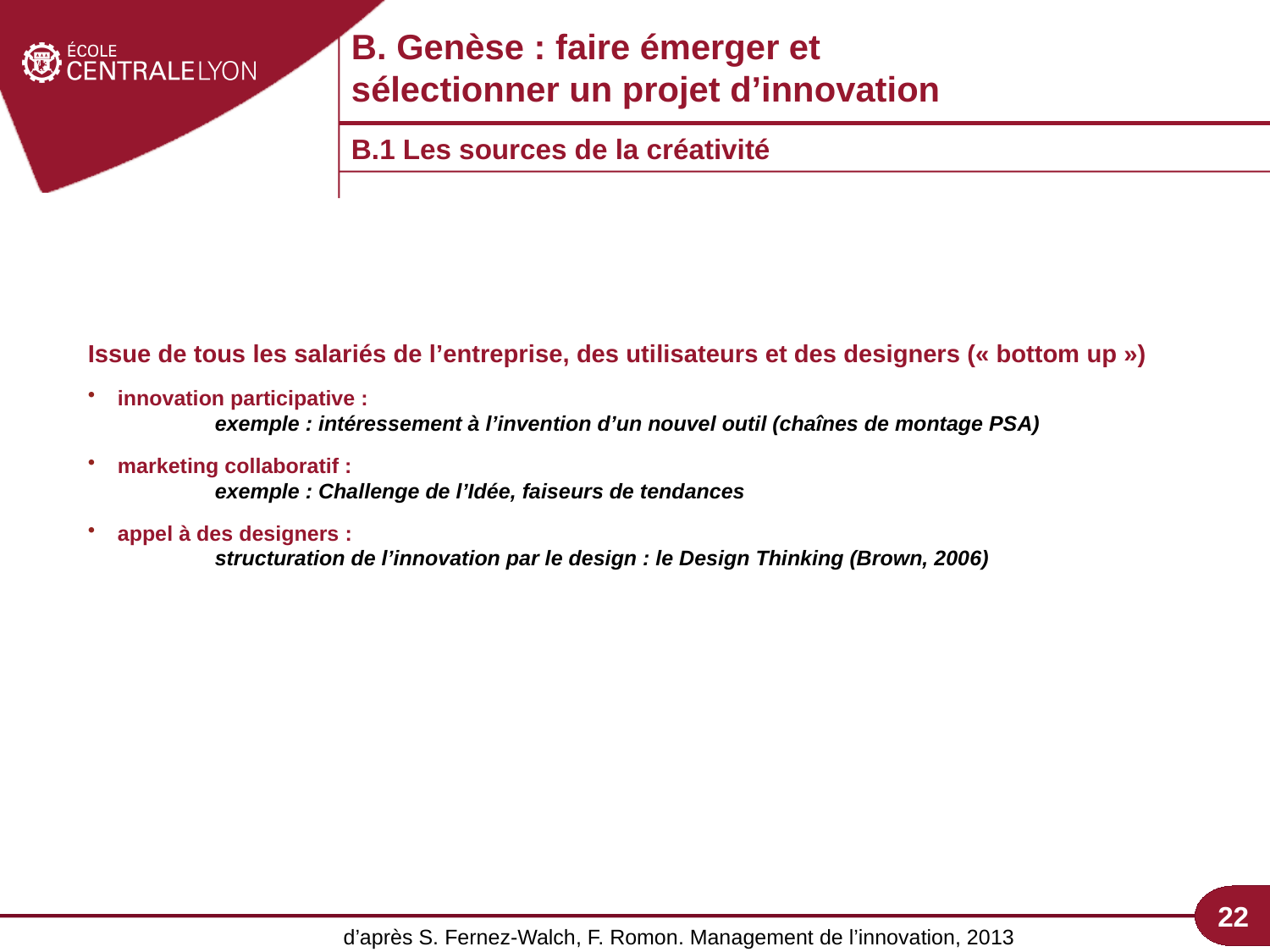

B. Genèse : faire émerger et sélectionner un projet d’innovation

B.1 Les sources de la créativité

Issue de tous les salariés de l’entreprise, des utilisateurs et des designers (« bottom up »)

 innovation participative :
	exemple : intéressement à l’invention d’un nouvel outil (chaînes de montage PSA)

 marketing collaboratif :
	exemple : Challenge de l’Idée, faiseurs de tendances

 appel à des designers :
	structuration de l’innovation par le design : le Design Thinking (Brown, 2006)
22
d’après S. Fernez-Walch, F. Romon. Management de l’innovation, 2013